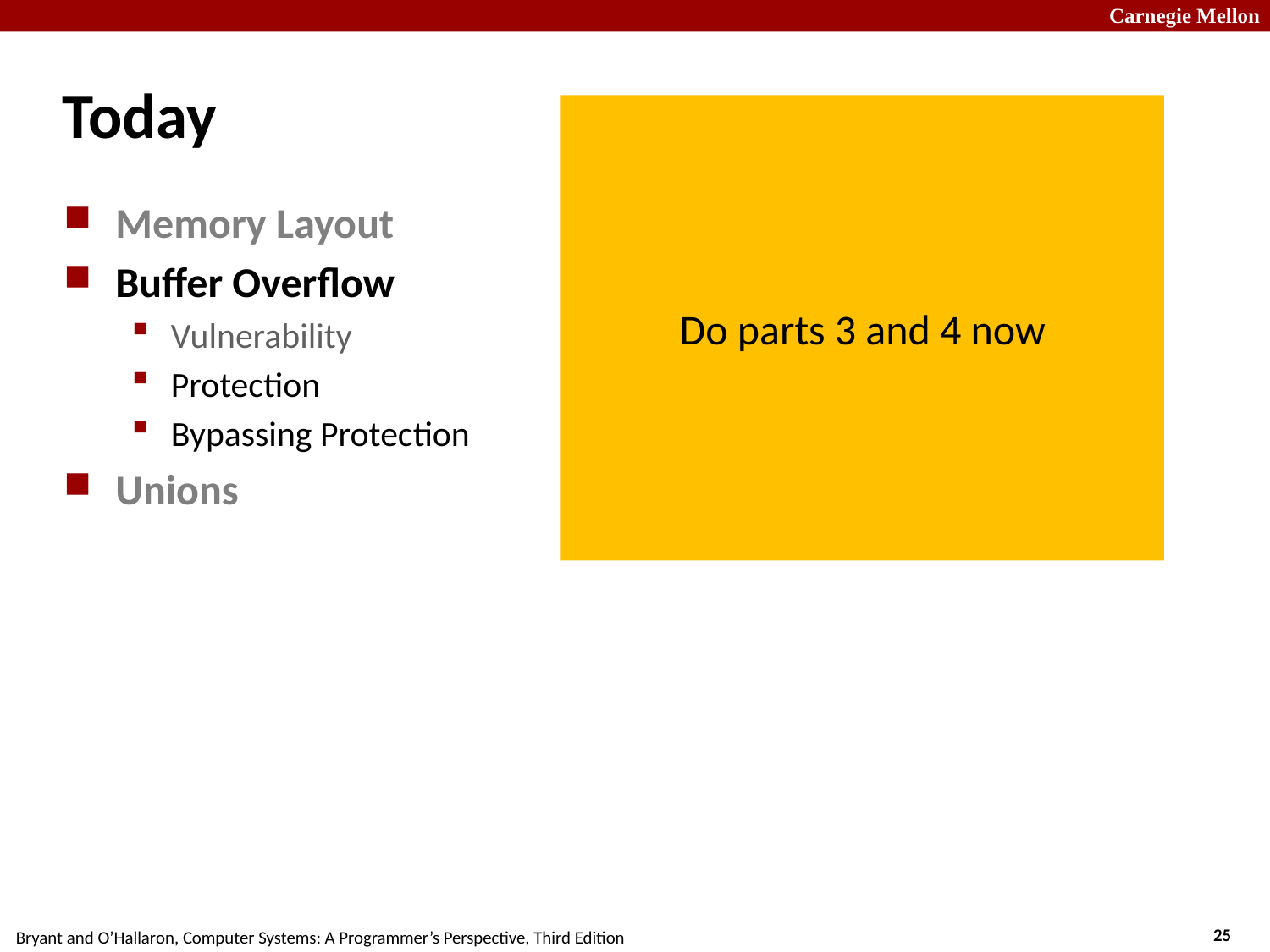

# Today
Do parts 3 and 4 now
Memory Layout
Buffer Overflow
Vulnerability
Protection
Bypassing Protection
Unions